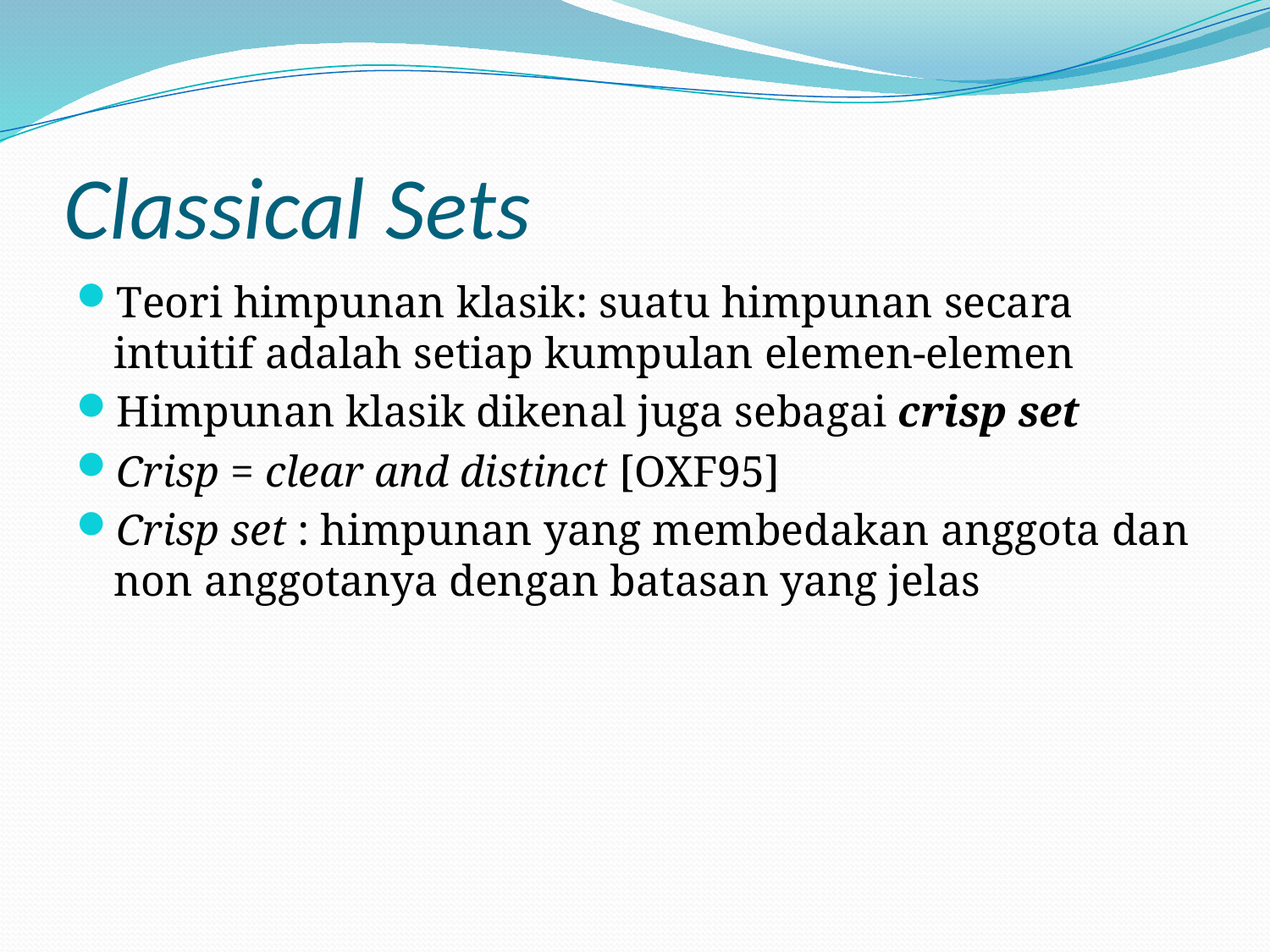

# Classical Sets
Teori himpunan klasik: suatu himpunan secara intuitif adalah setiap kumpulan elemen-elemen
Himpunan klasik dikenal juga sebagai crisp set
Crisp = clear and distinct [OXF95]
Crisp set : himpunan yang membedakan anggota dan non anggotanya dengan batasan yang jelas